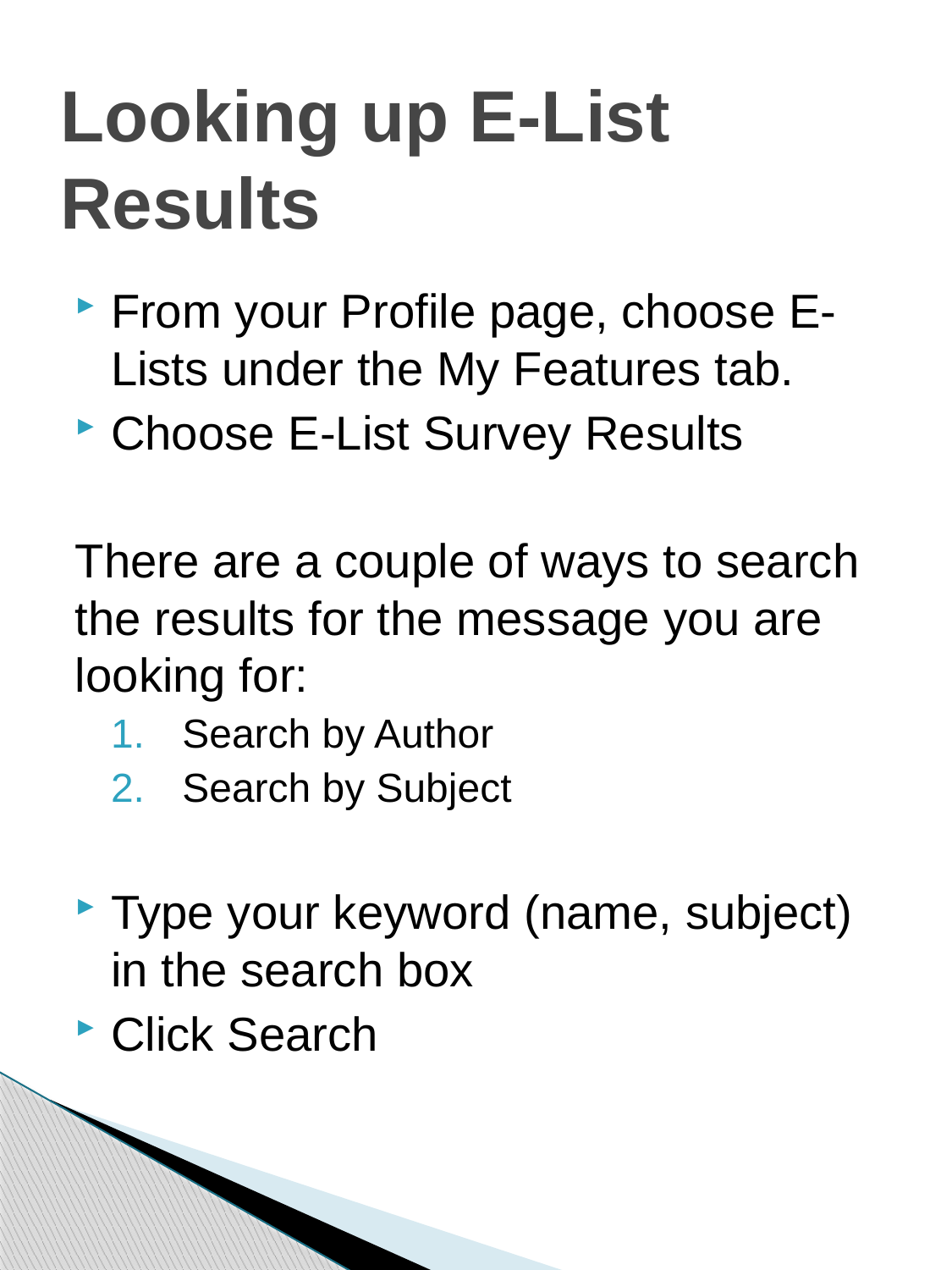

# Looking up E-List Results
From your Profile page, choose E-Lists under the My Features tab.
Choose E-List Survey Results

There are a couple of ways to search the results for the message you are looking for:
Search by Author
Search by Subject

Type your keyword (name, subject) in the search box
Click Search